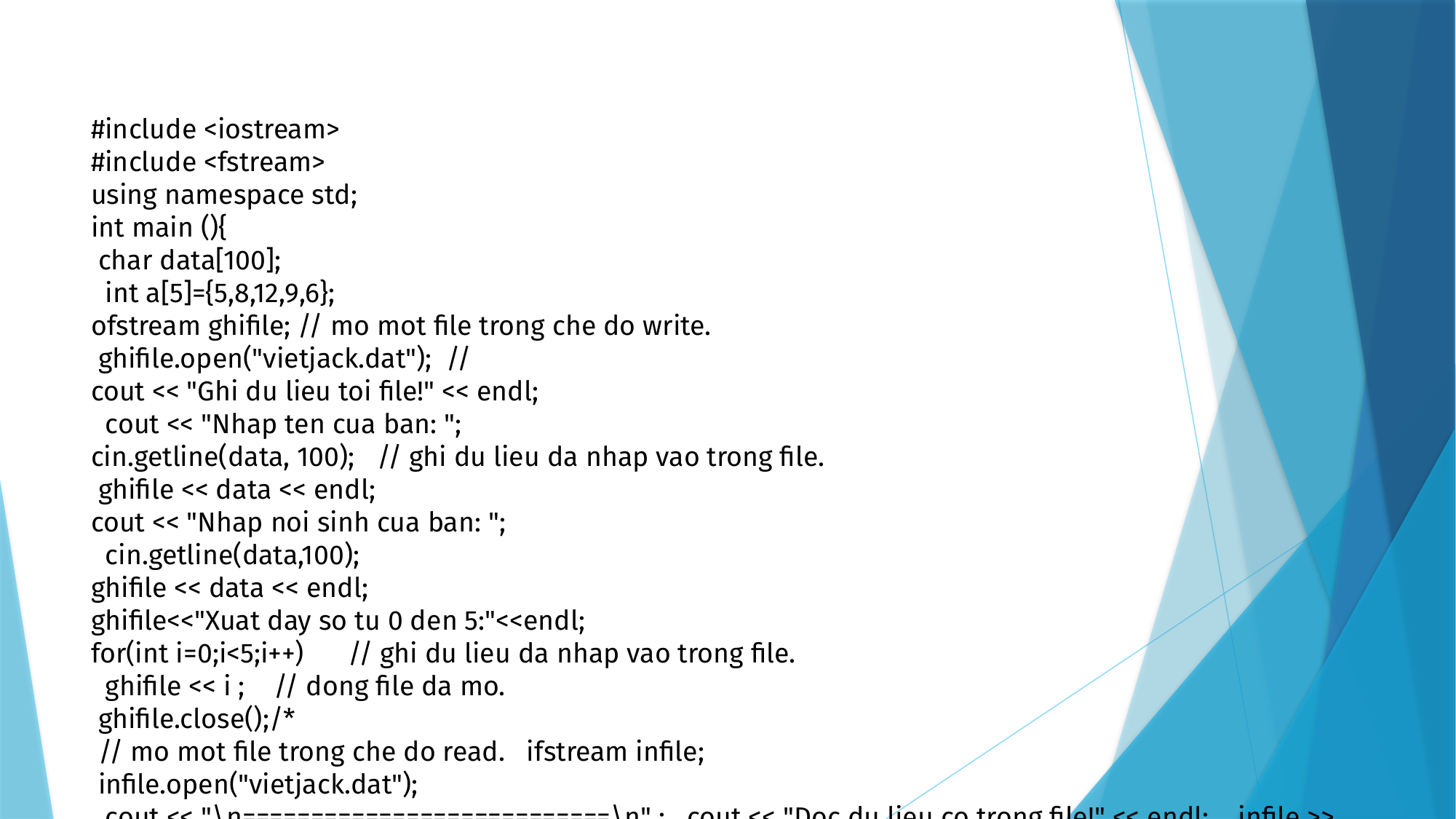

#include <iostream>
#include <fstream>
using namespace std;
int main (){
 char data[100];
  int a[5]={5,8,12,9,6};
ofstream ghifile; // mo mot file trong che do write.
 ghifile.open("vietjack.dat");  //
cout << "Ghi du lieu toi file!" << endl;
  cout << "Nhap ten cua ban: ";
cin.getline(data, 100);   // ghi du lieu da nhap vao trong file.
 ghifile << data << endl;
cout << "Nhap noi sinh cua ban: ";
  cin.getline(data,100);
ghifile << data << endl;
ghifile<<"Xuat day so tu 0 den 5:"<<endl;
for(int i=0;i<5;i++)      // ghi du lieu da nhap vao trong file.
  ghifile << i ;    // dong file da mo.
 ghifile.close();/*
 // mo mot file trong che do read.   ifstream infile;
 infile.open("vietjack.dat");
  cout << "\n===========================\n" ;   cout << "Doc du lieu co trong file!" << endl;    infile >> data;    // ghi du lieu tren man hinh.   cout << data << endl;      // tiep tuc doc va hien thi du lieu.   infile >> data;    cout << data << endl;    // dong file da mo.   infile.close();*/   return 0;}